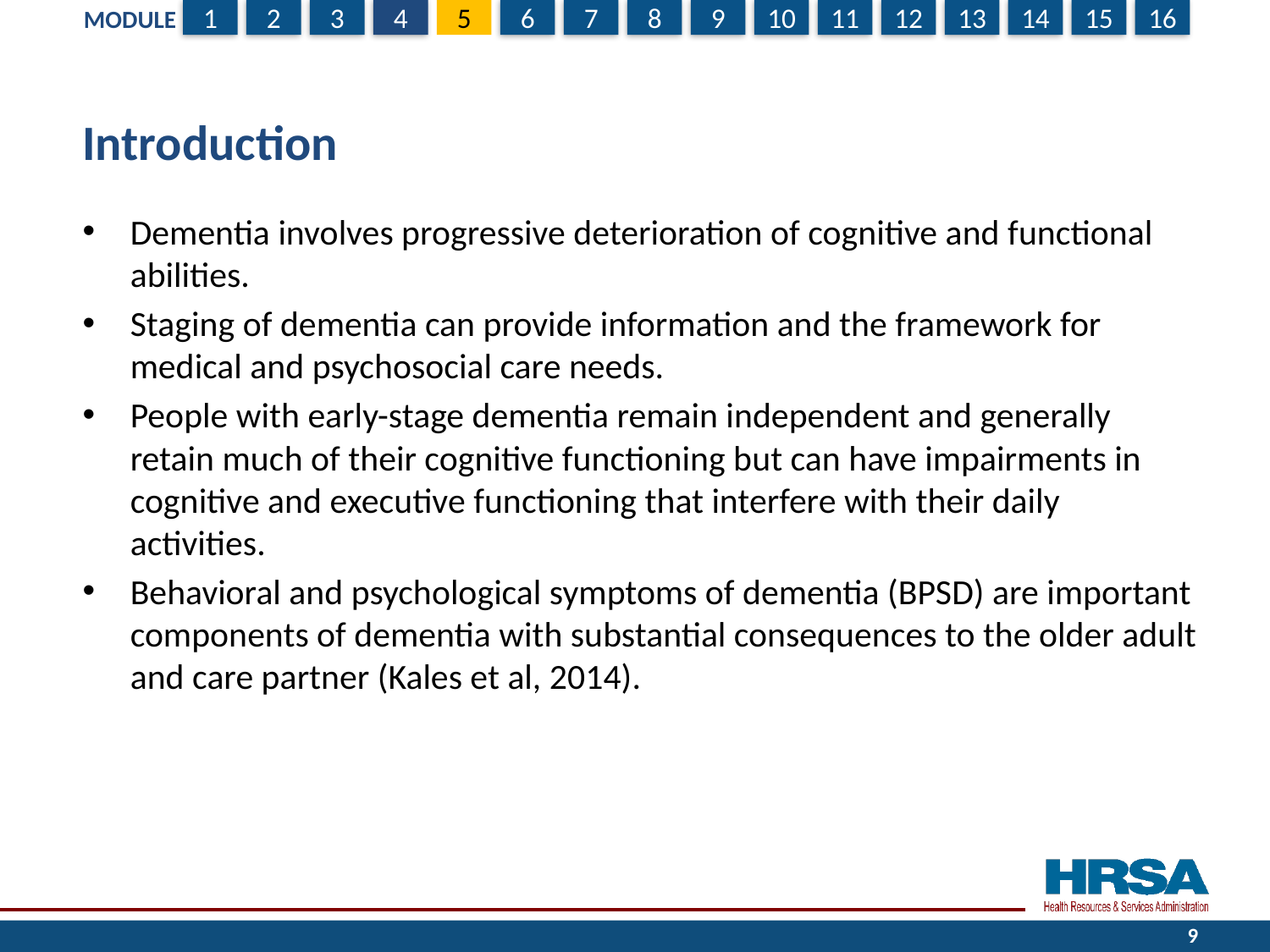

# Introduction
Dementia involves progressive deterioration of cognitive and functional abilities.
Staging of dementia can provide information and the framework for medical and psychosocial care needs.
People with early-stage dementia remain independent and generally retain much of their cognitive functioning but can have impairments in cognitive and executive functioning that interfere with their daily activities.
Behavioral and psychological symptoms of dementia (BPSD) are important components of dementia with substantial consequences to the older adult and care partner (Kales et al, 2014).